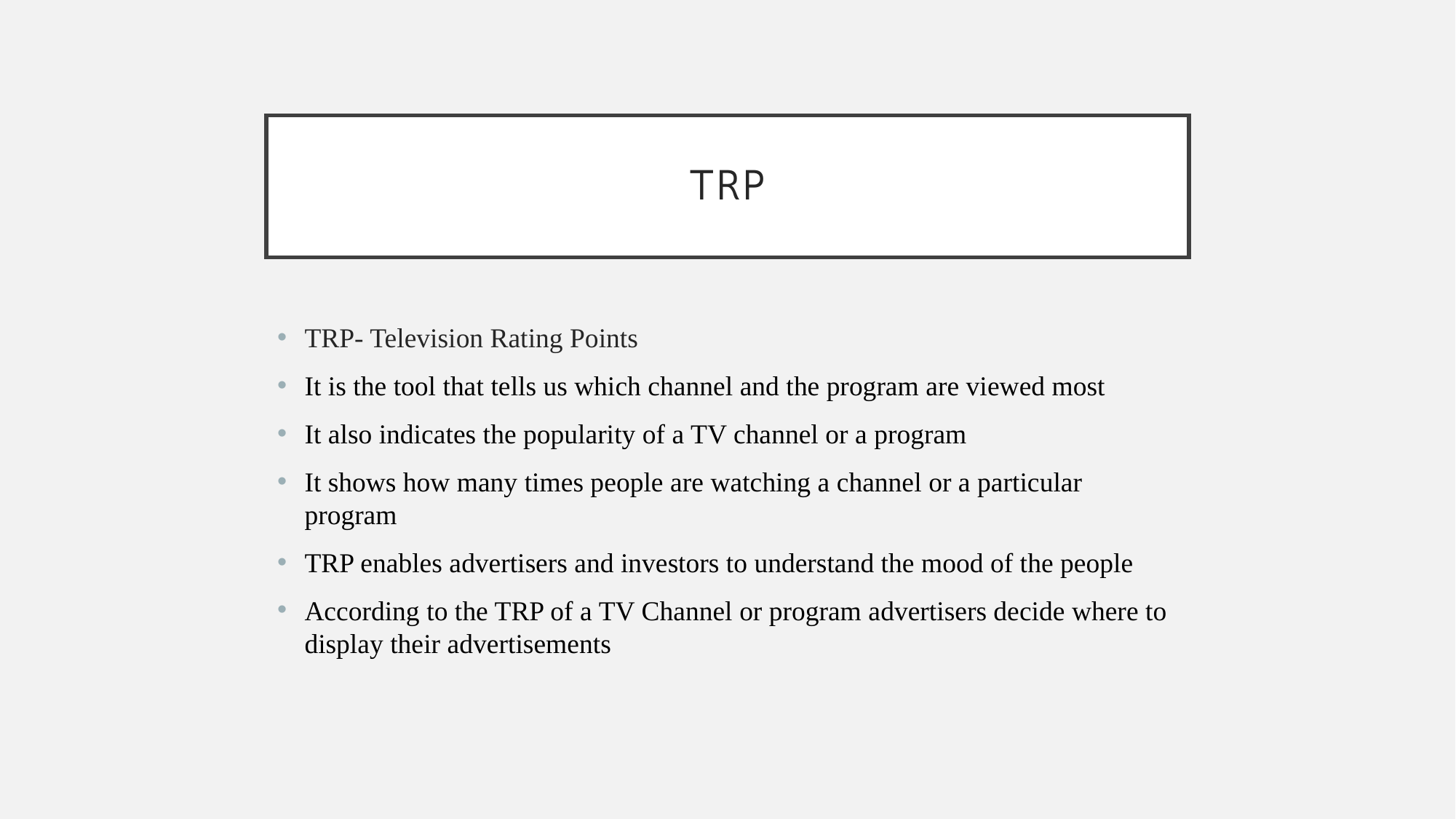

# TRP
TRP- Television Rating Points
It is the tool that tells us which channel and the program are viewed most
It also indicates the popularity of a TV channel or a program
It shows how many times people are watching a channel or a particular program
TRP enables advertisers and investors to understand the mood of the people
According to the TRP of a TV Channel or program advertisers decide where to display their advertisements